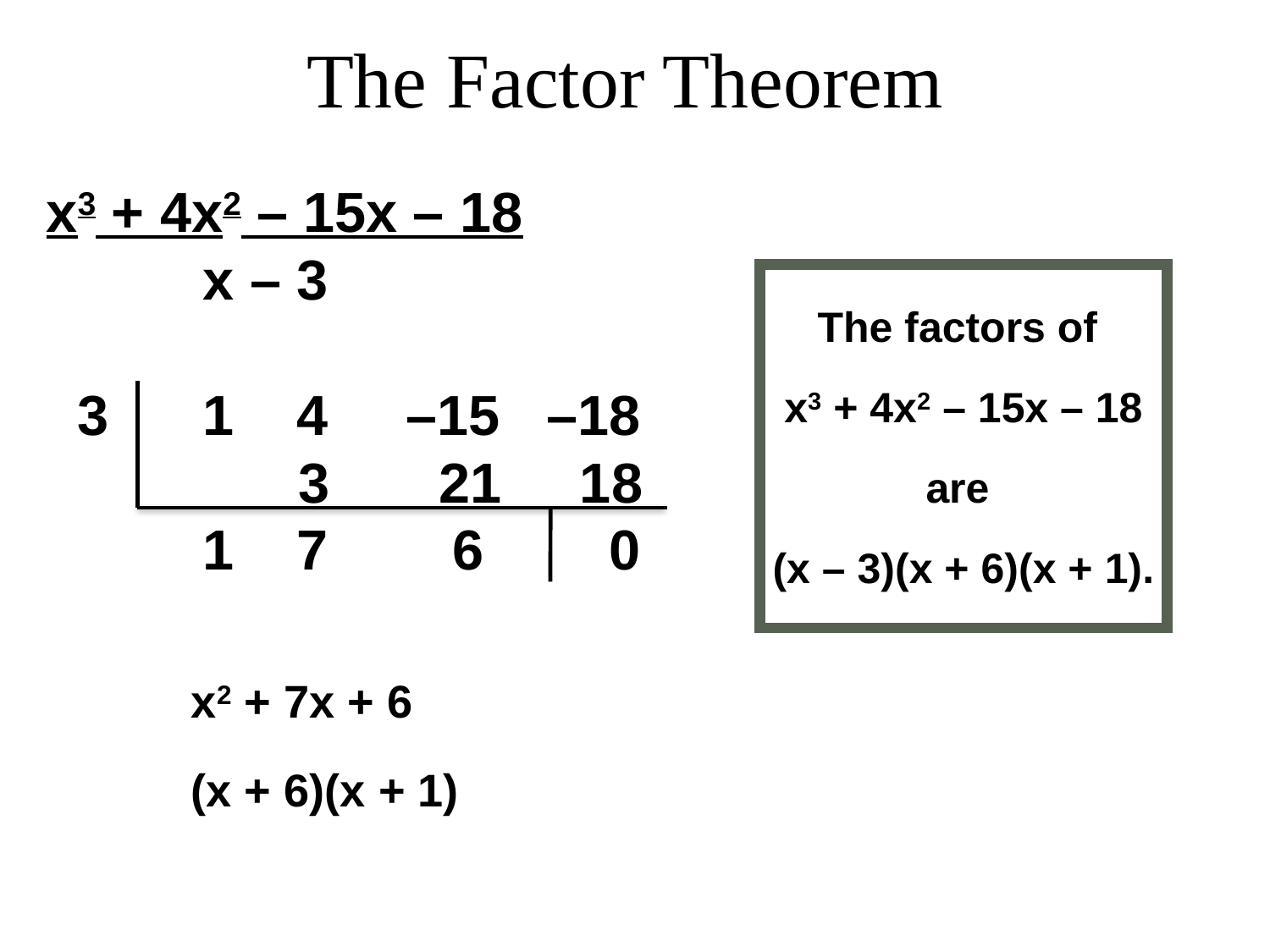

# The Factor Theorem
x3 + 4x2 – 15x – 18
          x – 3

  3      1    4     –15   –18
      	        3       21     18
          1    7        6        0

The factors of

x3 + 4x2 – 15x – 18

are

(x – 3)(x + 6)(x + 1).

x2 + 7x + 6

(x + 6)(x + 1)